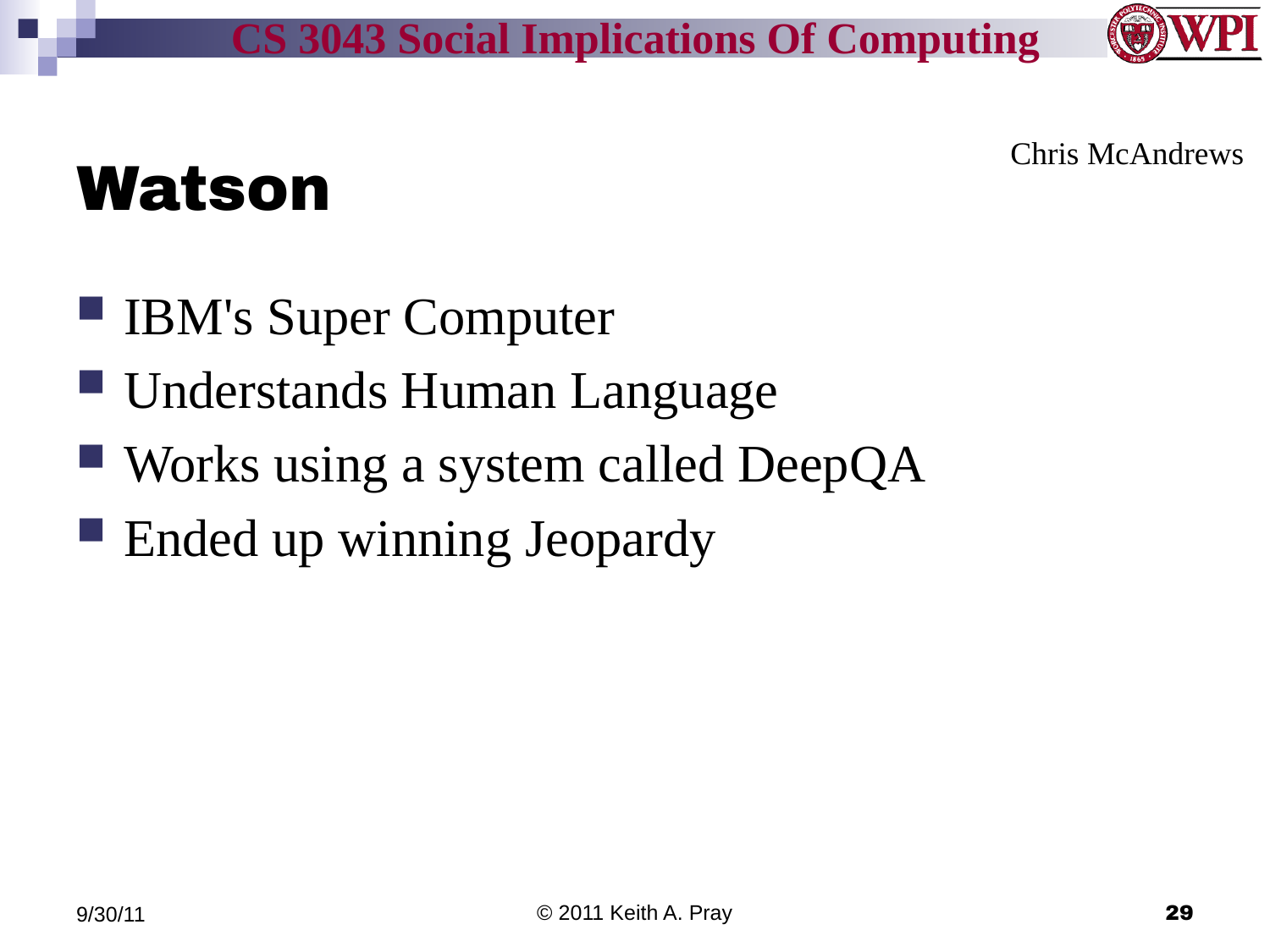

# Watson
Chris McAndrews
IBM's Super Computer
Understands Human Language
Works using a system called DeepQA
Ended up winning Jeopardy
9/30/11
© 2011 Keith A. Pray
29